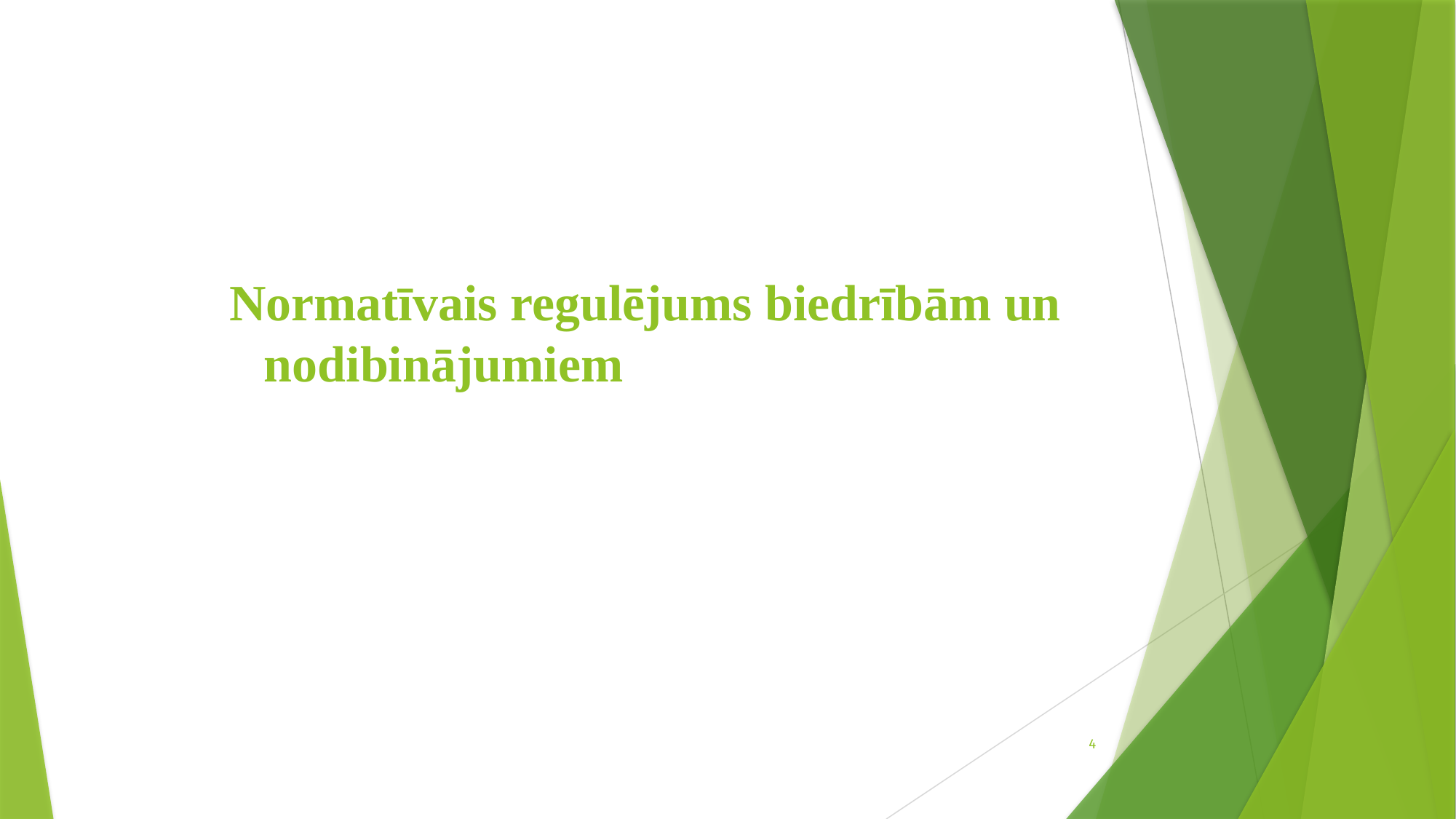

# Normatīvais regulējums biedrībām un nodibinājumiem
4